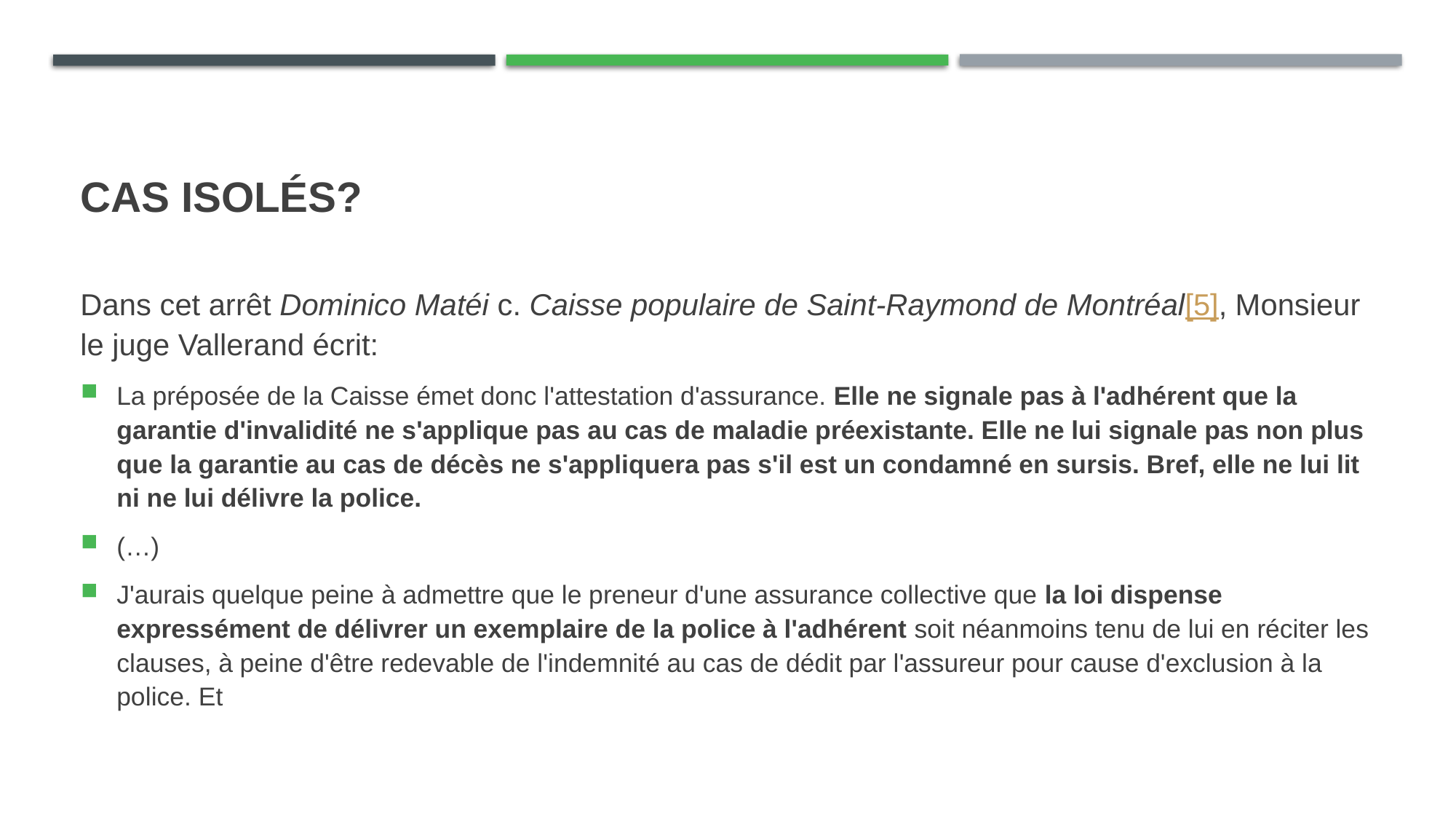

# Cas isolés?
Dans cet arrêt Dominico Matéi c. Caisse populaire de Saint-Raymond de Montréal[5], Monsieur le juge Vallerand écrit:
La préposée de la Caisse émet donc l'attestation d'assurance. Elle ne signale pas à l'adhérent que la garantie d'invalidité ne s'applique pas au cas de maladie préexistante. Elle ne lui signale pas non plus que la garantie au cas de décès ne s'appliquera pas s'il est un condamné en sursis. Bref, elle ne lui lit ni ne lui délivre la police.
(…)
J'aurais quelque peine à admettre que le preneur d'une assurance collective que la loi dispense expressément de délivrer un exemplaire de la police à l'adhérent soit néanmoins tenu de lui en réciter les clauses, à peine d'être redevable de l'indemnité au cas de dédit par l'assureur pour cause d'exclusion à la police. Et